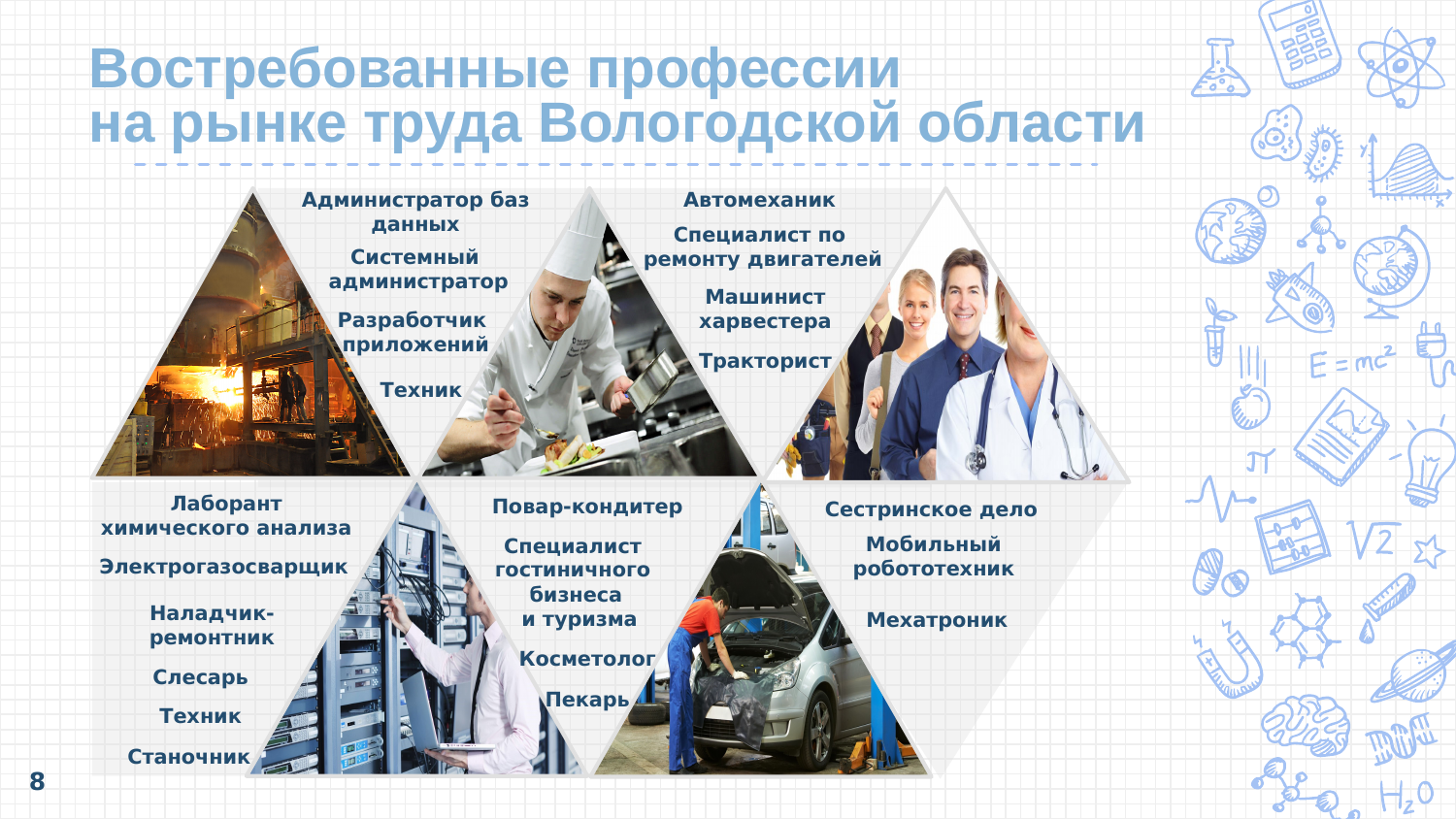

# Востребованные профессии на рынке труда Вологодской области
Администратор баз данных
Автомеханик

Специалист по
 ремонту двигателей
Системный
администратор
Машинист
харвестера
Разработчик
приложений
Тракторист
Техник

Лаборант химического анализа
Повар-кондитер
Сестринское дело
Мобильный робототехник
Специалист
гостиничного
бизнеса
 и туризма
Электрогазосварщик
Наладчик-ремонтник
Мехатроник
Косметолог
Слесарь
Пекарь
Техник
Станочник
8